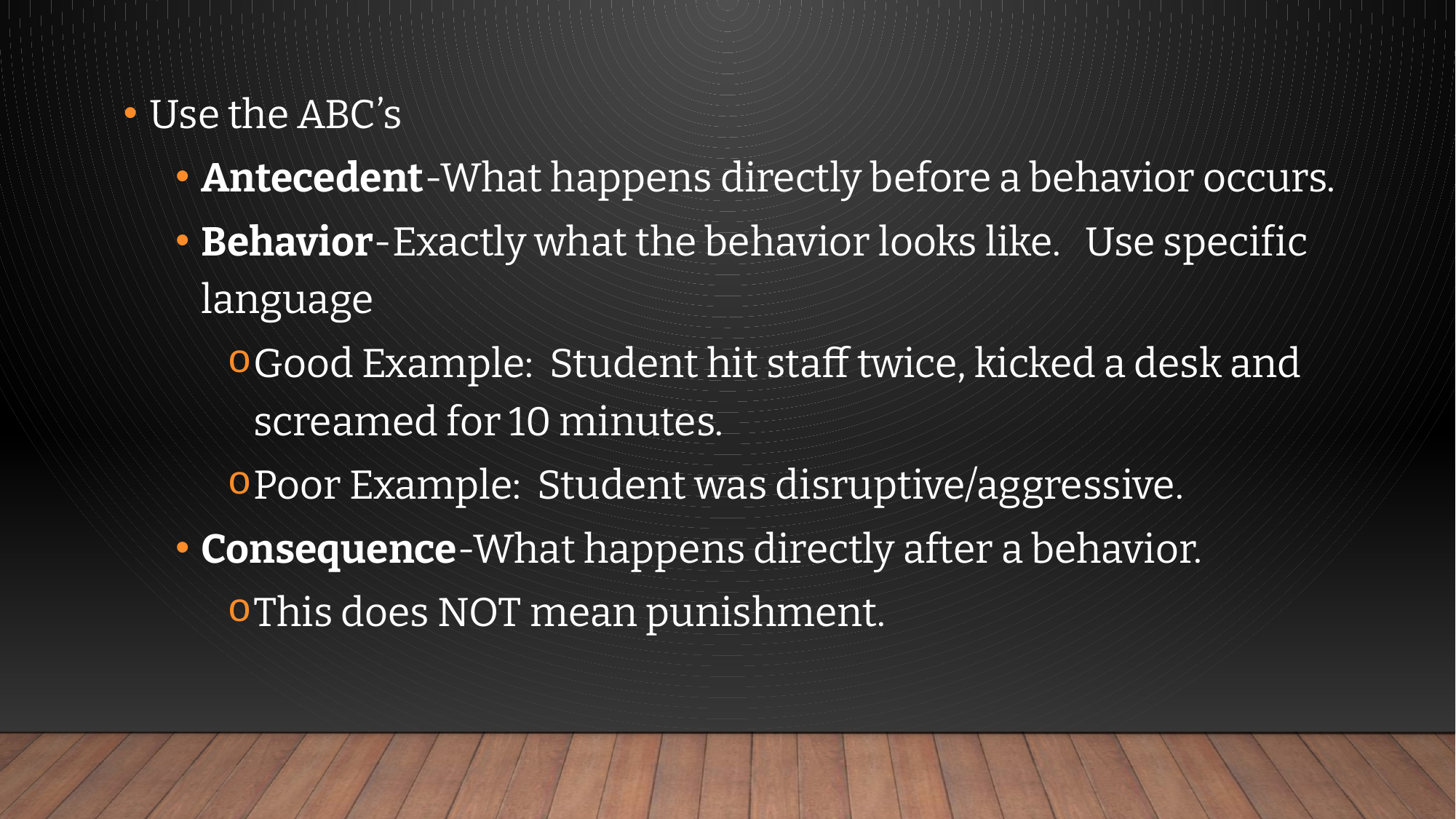

Use the ABC’s
Antecedent-What happens directly before a behavior occurs.
Behavior-Exactly what the behavior looks like.   Use specific language
Good Example:  Student hit staff twice, kicked a desk and screamed for 10 minutes.
Poor Example:  Student was disruptive/aggressive.
Consequence-What happens directly after a behavior.
This does NOT mean punishment.